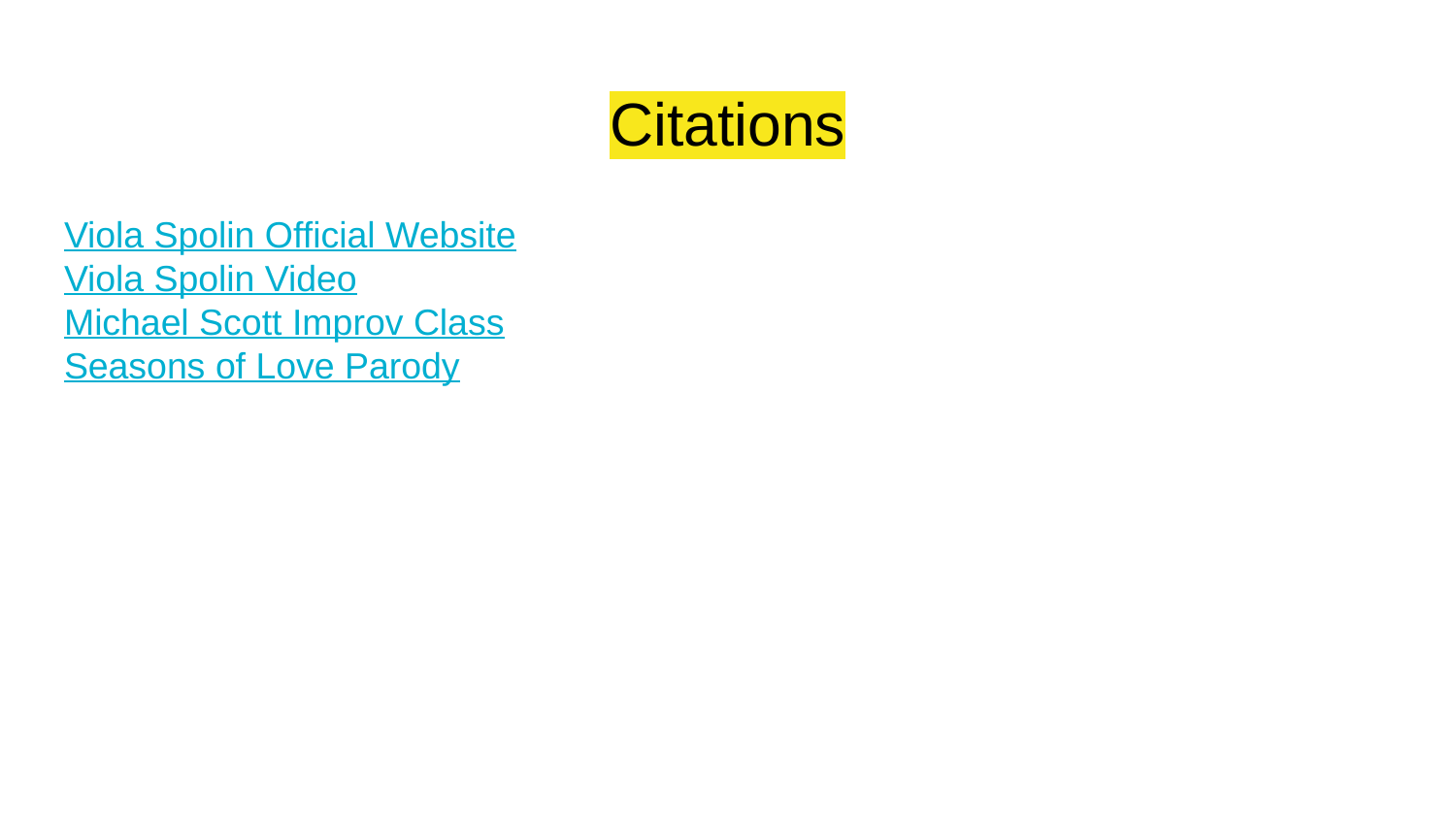

# Citations
Viola Spolin Official Website
Viola Spolin Video
Michael Scott Improv Class
Seasons of Love Parody